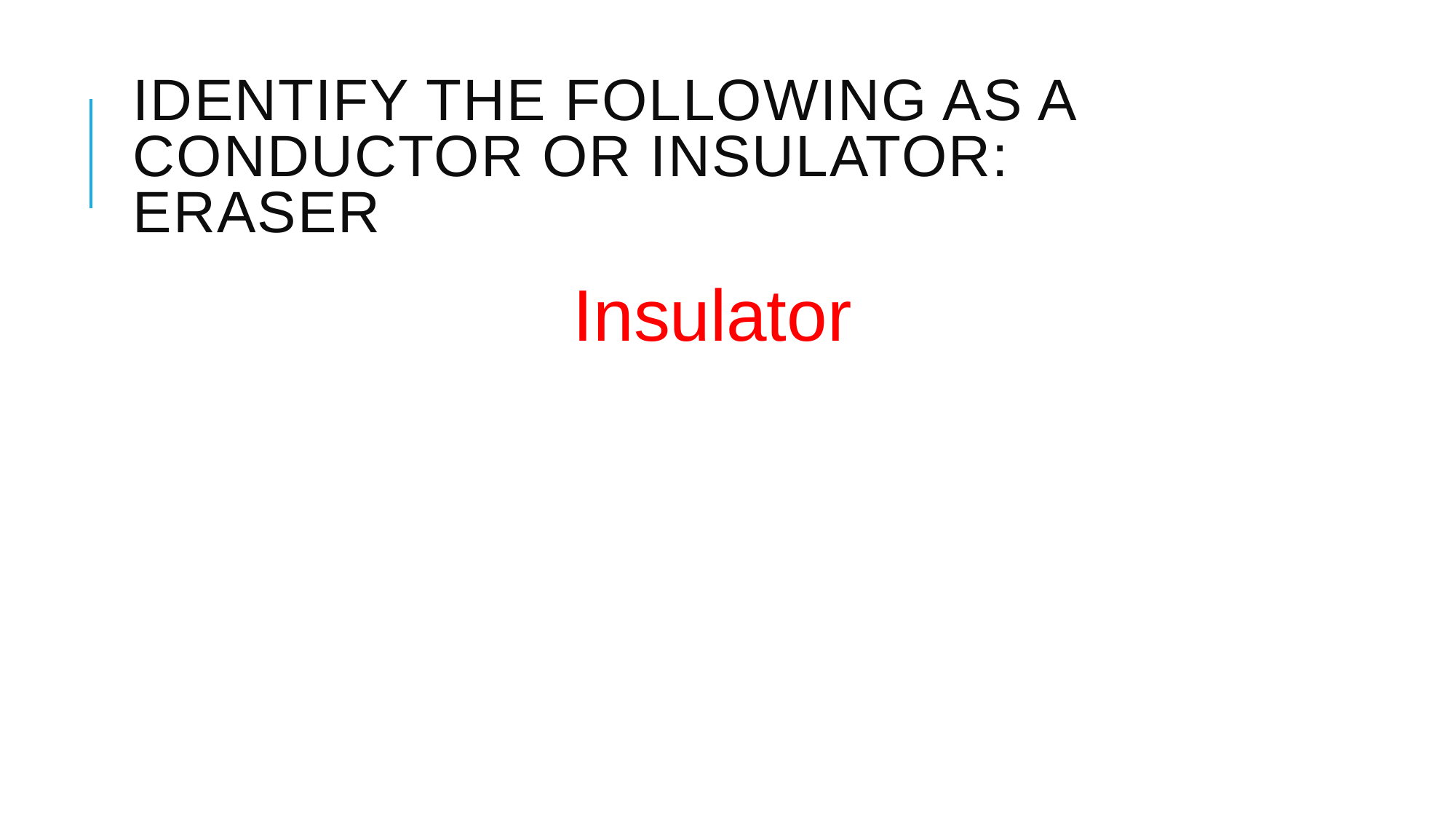

# Identify the following as a conductor or insulator: Eraser
Insulator